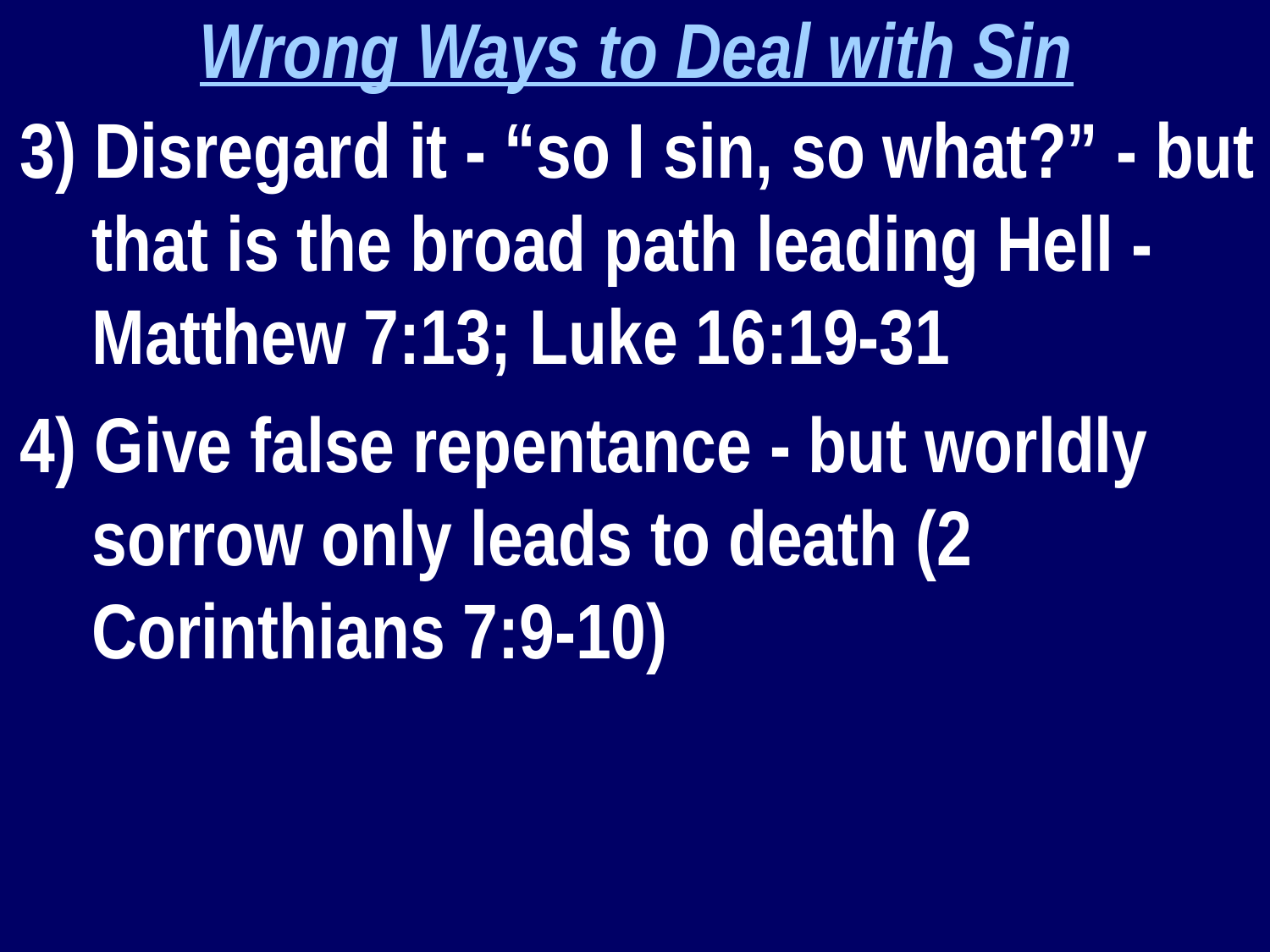

Wrong Ways to Deal with Sin
3) Disregard it - “so I sin, so what?” - but that is the broad path leading Hell - Matthew 7:13; Luke 16:19-31
4) Give false repentance - but worldly sorrow only leads to death (2 Corinthians 7:9-10)